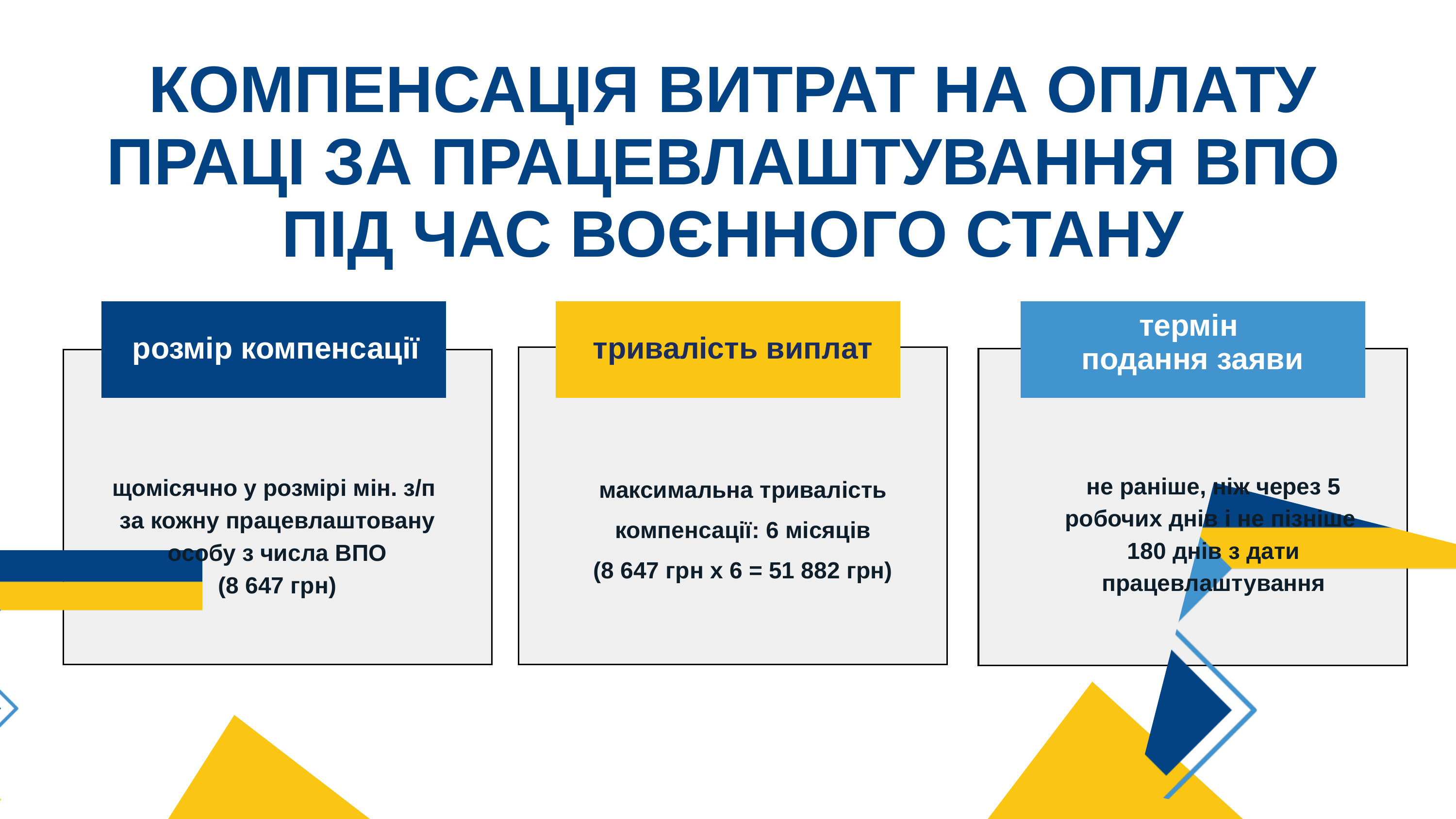

КОМПЕНСАЦІЯ ВИТРАТ НА ОПЛАТУ ПРАЦІ ЗА ПРАЦЕВЛАШТУВАННЯ ВПО
ПІД ЧАС ВОЄННОГО СТАНУ

термін
подання заяви

розмір компенсації
тривалість виплат

максимальна тривалість компенсації: 6 місяців
(8 647 грн х 6 = 51 882 грн)

не раніше, ніж через 5 робочих днів і не пізніше
180 днів з дати працевлаштування

щомісячно у розмірі мін. з/п
за кожну працевлаштовану особу з числа ВПО
(8 647 грн)